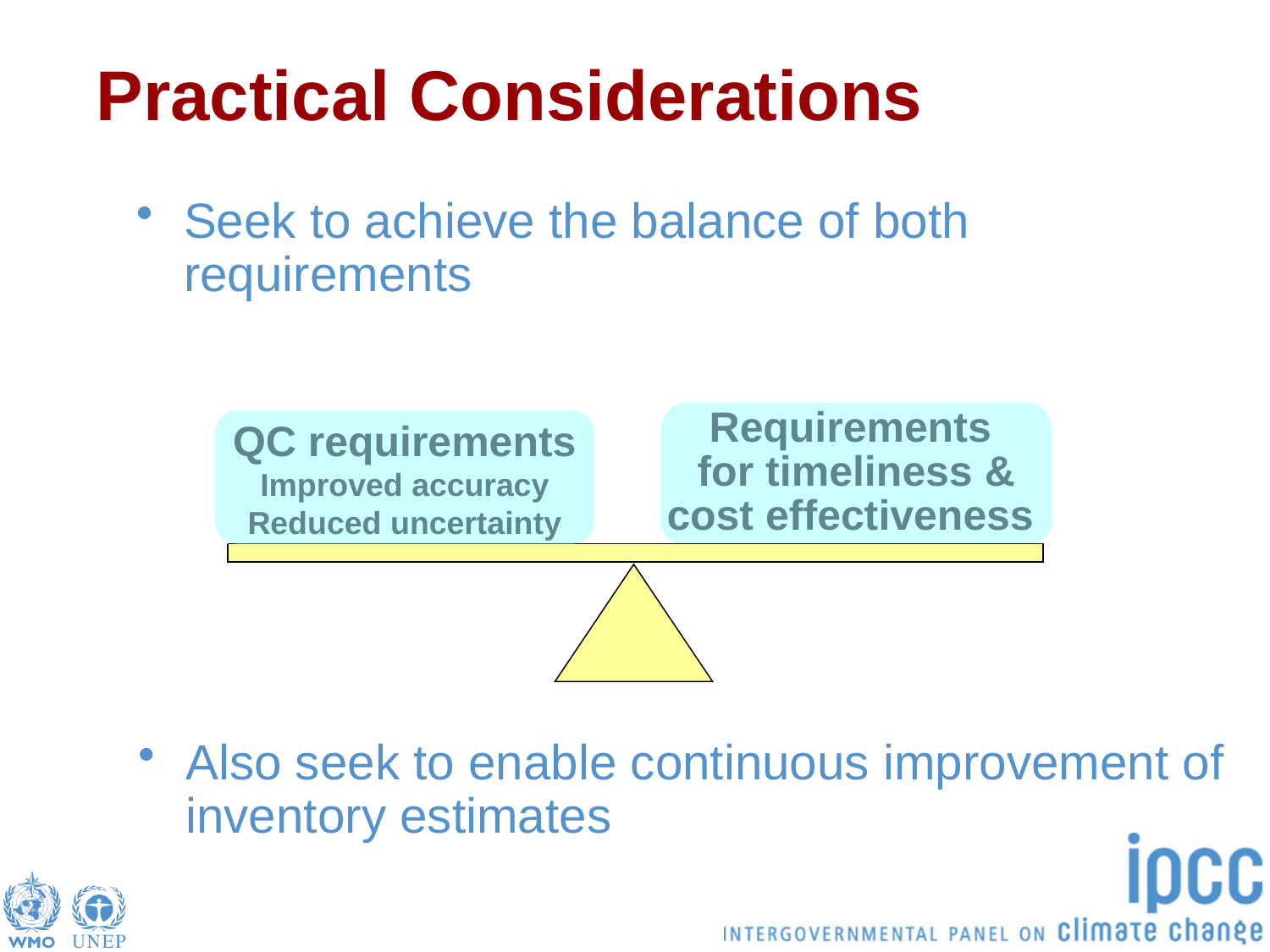

# Practical Considerations
Seek to achieve the balance of both requirements
Requirements
for timeliness &
 cost effectiveness
QC requirements
Improved accuracy
Reduced uncertainty

Requirements
for timeliness &
 cost effectiveness
QC requirements
Improved accuracy
Reduced uncertainty

QC requirements
Improved accuracy
Reduced uncertainty

Also seek to enable continuous improvement of inventory estimates